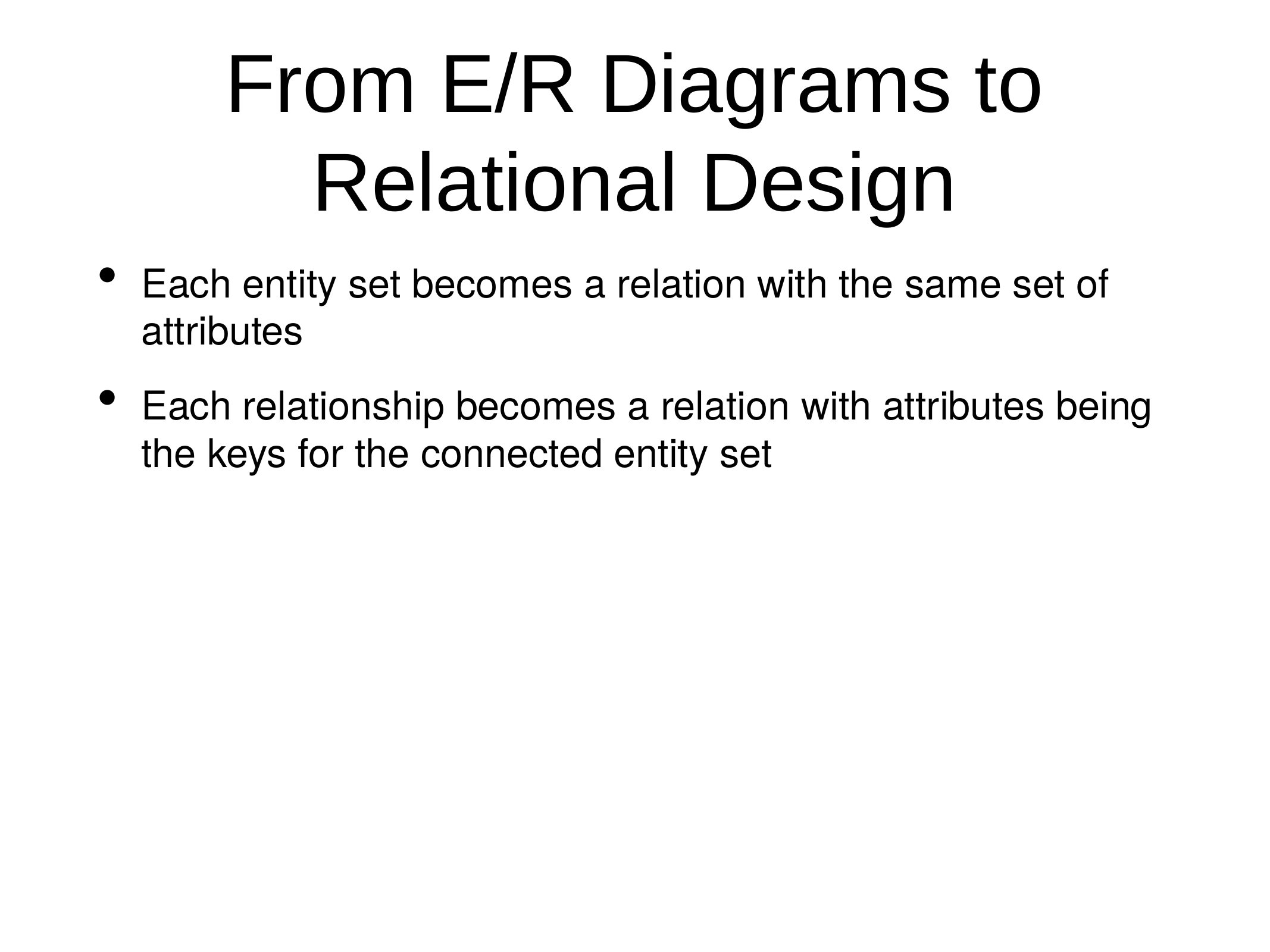

# From E/R Diagrams to Relational Design
Each entity set becomes a relation with the same set of attributes
Each relationship becomes a relation with attributes being the keys for the connected entity set